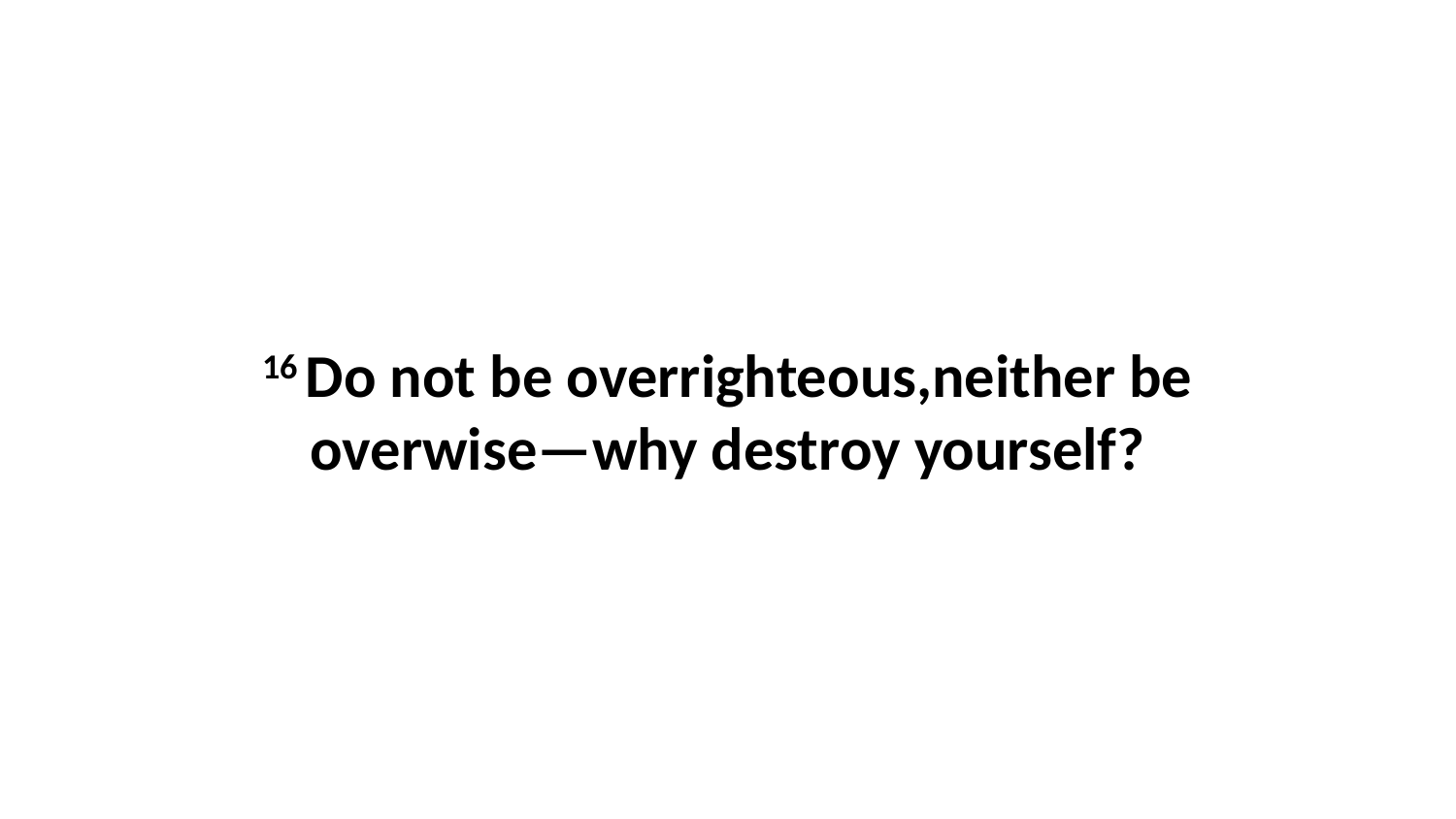

16 Do not be overrighteous,neither be overwise—why destroy yourself?